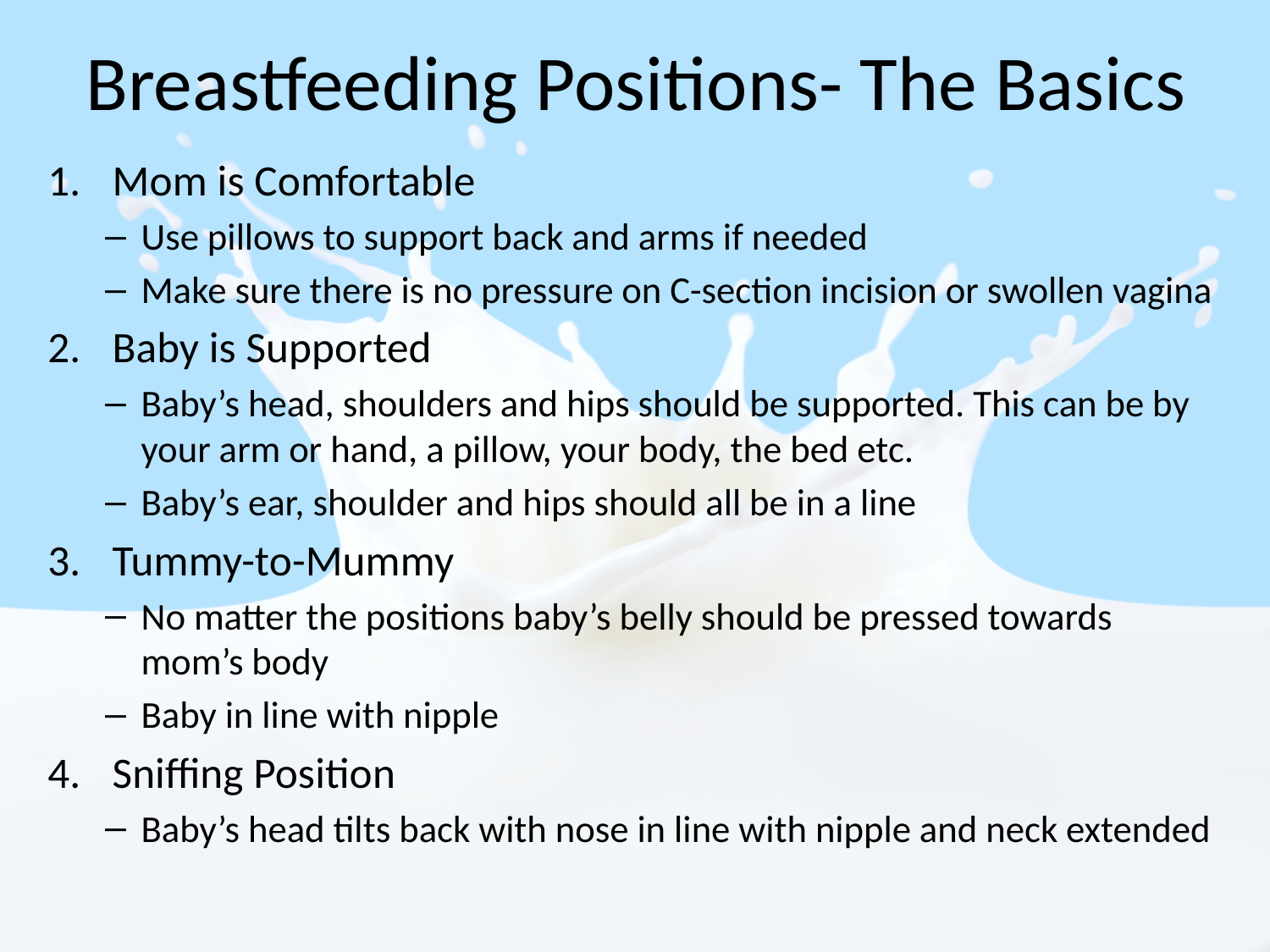

# Breastfeeding Positions- The Basics
Mom is Comfortable
Use pillows to support back and arms if needed
Make sure there is no pressure on C-section incision or swollen vagina
Baby is Supported
Baby’s head, shoulders and hips should be supported. This can be by your arm or hand, a pillow, your body, the bed etc.
Baby’s ear, shoulder and hips should all be in a line
Tummy-to-Mummy
No matter the positions baby’s belly should be pressed towards mom’s body
Baby in line with nipple
Sniffing Position
Baby’s head tilts back with nose in line with nipple and neck extended